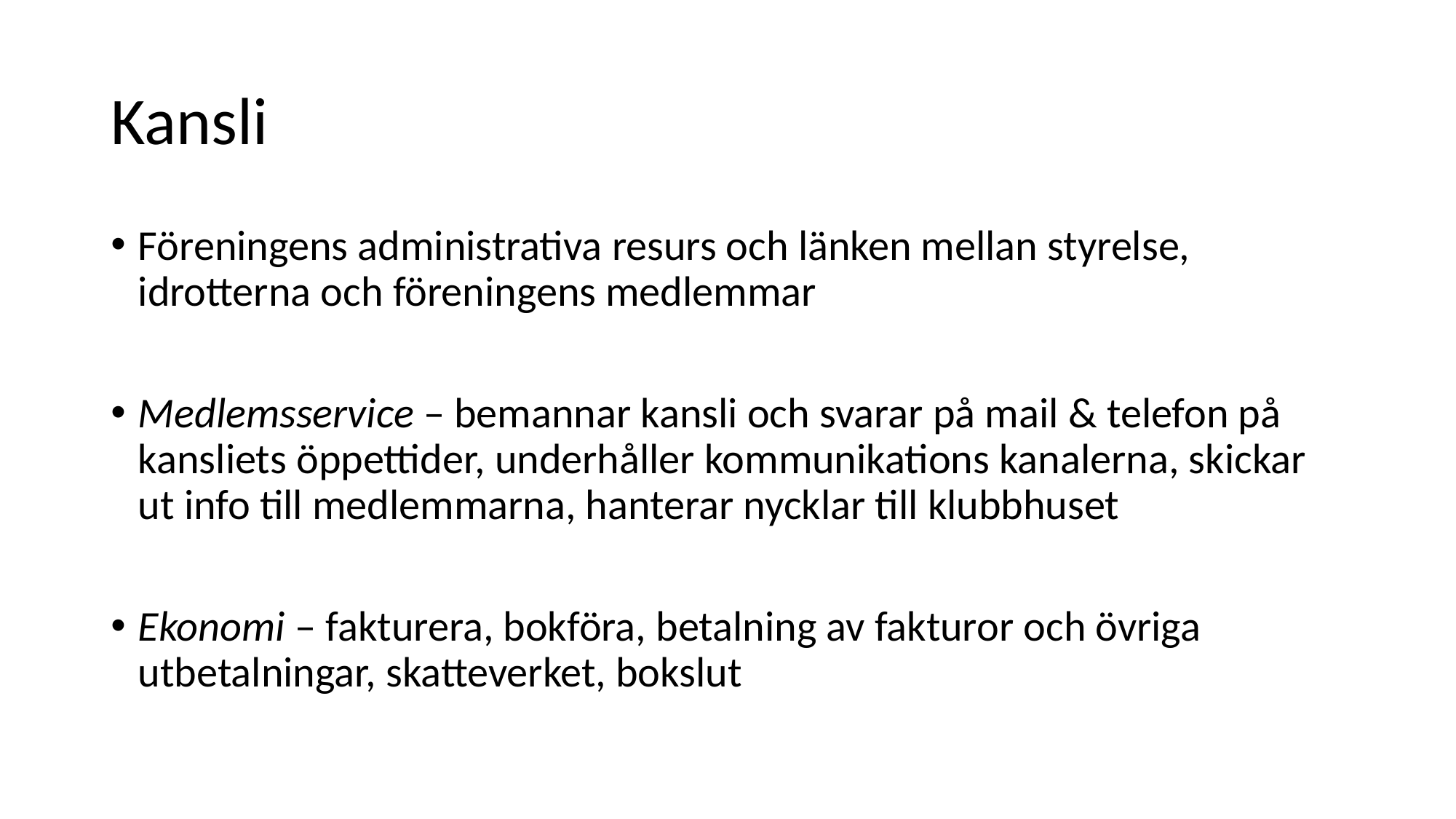

# Kansli
Föreningens administrativa resurs och länken mellan styrelse, idrotterna och föreningens medlemmar

Medlemsservice – bemannar kansli och svarar på mail & telefon på kansliets öppettider, underhåller kommunikations kanalerna, skickar ut info till medlemmarna, hanterar nycklar till klubbhuset

Ekonomi – fakturera, bokföra, betalning av fakturor och övriga utbetalningar, skatteverket, bokslut